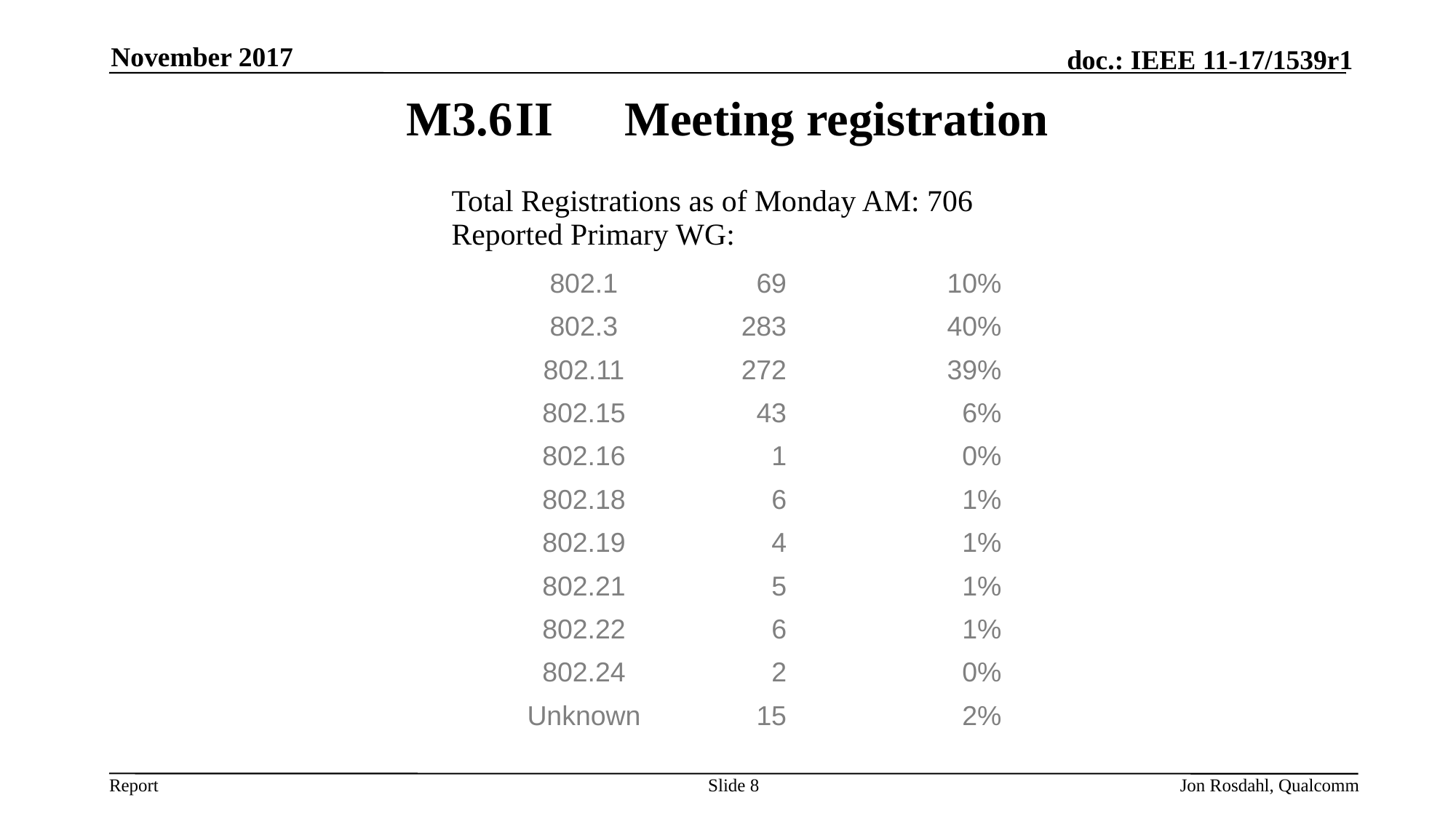

November 2017
# M3.6	II	Meeting registration
| Total Registrations as of Monday AM: 706 Reported Primary WG: |  |  |
| --- | --- | --- |
| 802.1 | 69 | 10% |
| 802.3 | 283 | 40% |
| 802.11 | 272 | 39% |
| 802.15 | 43 | 6% |
| 802.16 | 1 | 0% |
| 802.18 | 6 | 1% |
| 802.19 | 4 | 1% |
| 802.21 | 5 | 1% |
| 802.22 | 6 | 1% |
| 802.24 | 2 | 0% |
| Unknown | 15 | 2% |
Slide 8
Jon Rosdahl, Qualcomm